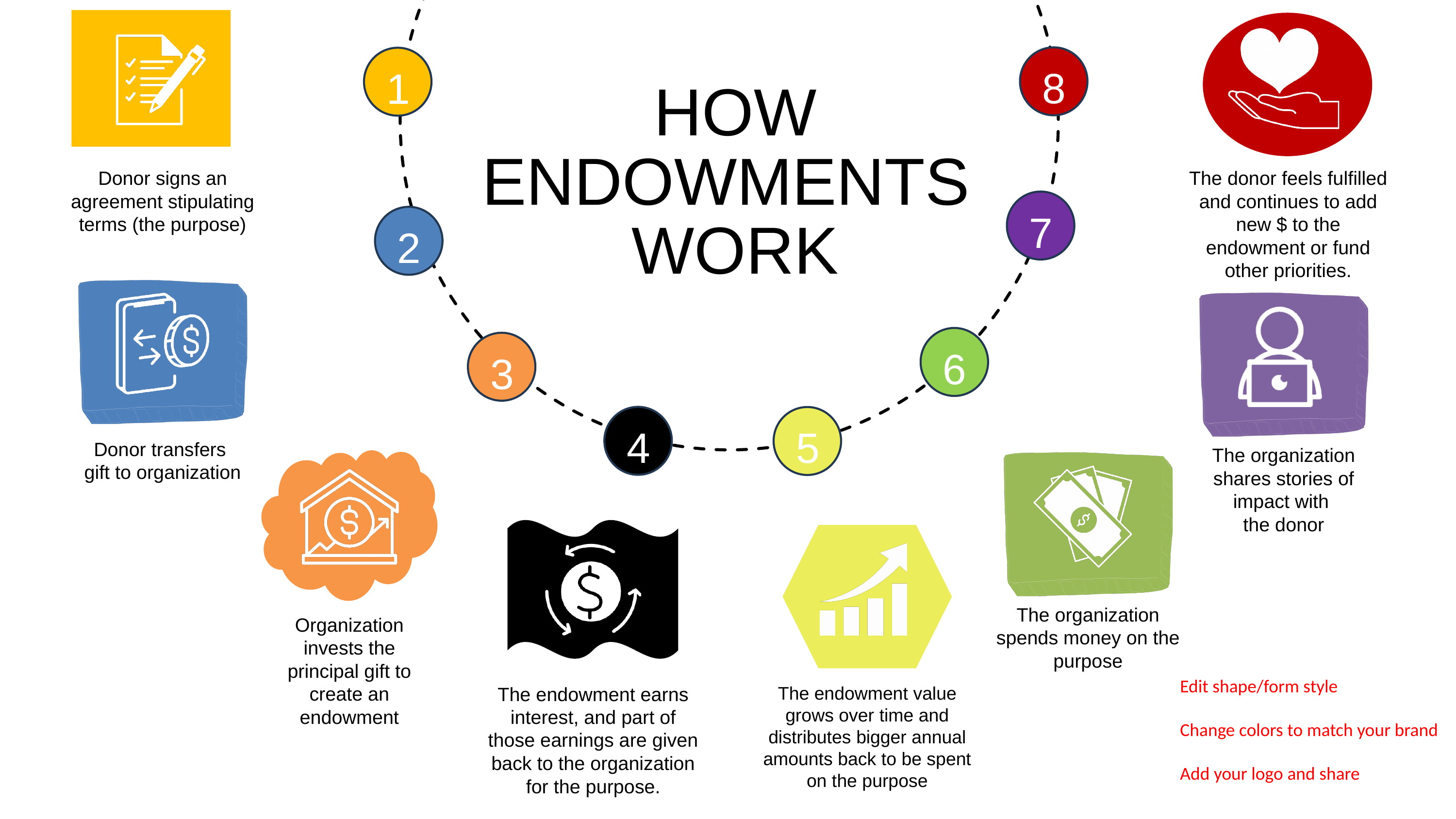

8

1
8
HOW
ENDOWMENTS
WORK
Donor signs an agreement stipulating terms (the purpose)
The donor feels fulfilled and continues to add new $ to the endowment or fund other priorities.

7

21

6

3
3

4

5
Donor transfers
gift to organization
The organization shares stories of impact with
the donor

The organization spends money on the purpose
Organization invests the principal gift to create an endowment
Edit shape/form style

Change colors to match your brand
Add your logo and share
The endowment earns interest, and part of those earnings are given back to the organization for the purpose.
The endowment value grows over time and distributes bigger annual amounts back to be spent on the purpose